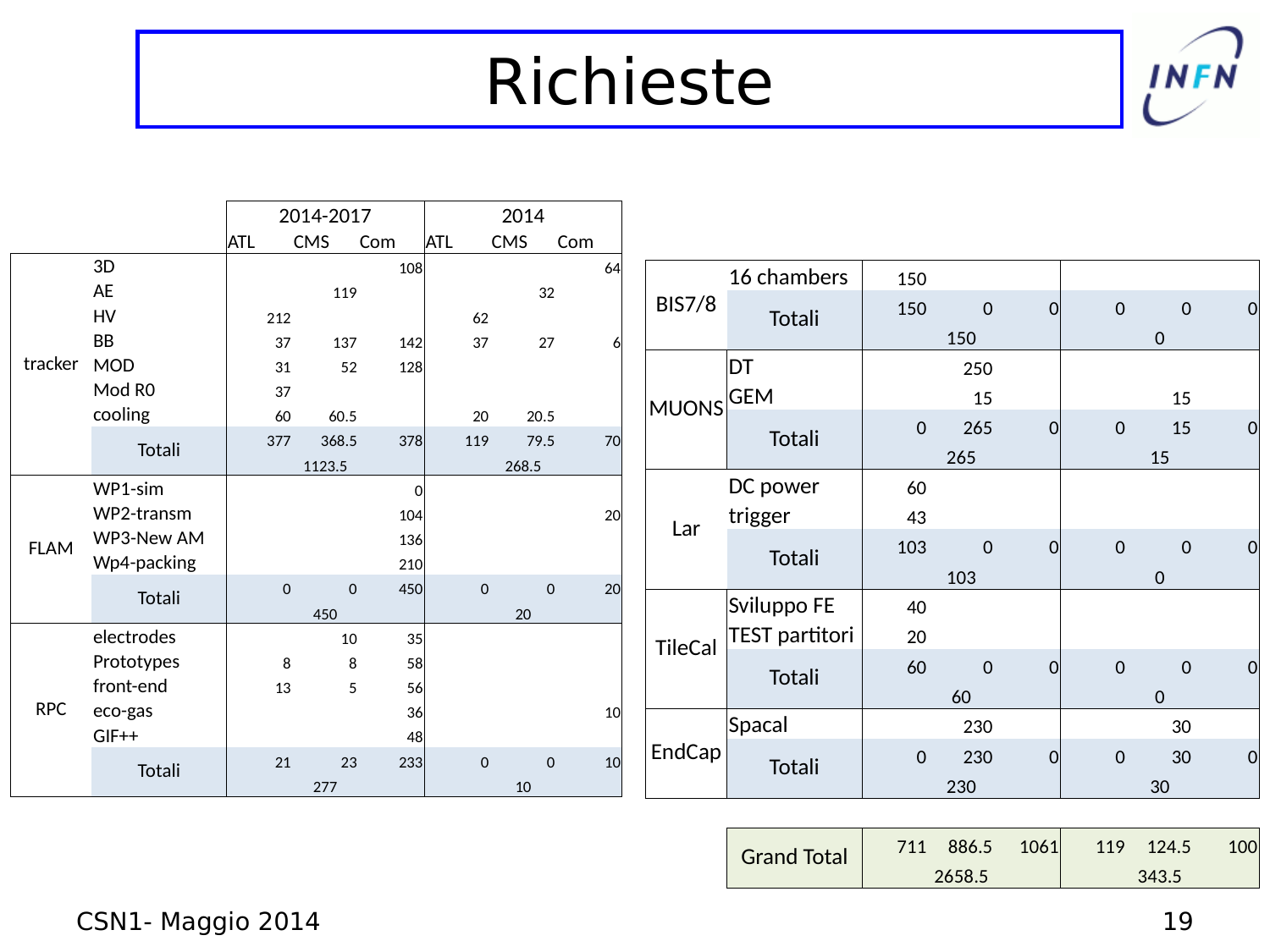

# Richieste
|  |  |  |  |  |  |  |  |
| --- | --- | --- | --- | --- | --- | --- | --- |
|  |  | 2014-2017 |  |  | 2014 |  |  |
|  |  | ATL | CMS | Com | ATL | CMS | Com |
| tracker | 3D |  |  | 108 |  |  | 64 |
|  | AE |  | 119 |  |  | 32 |  |
|  | HV | 212 |  |  | 62 |  |  |
|  | BB | 37 | 137 | 142 | 37 | 27 | 6 |
|  | MOD | 31 | 52 | 128 |  |  |  |
|  | Mod R0 | 37 |  |  |  |  |  |
|  | cooling | 60 | 60.5 |  | 20 | 20.5 |  |
|  | Totali | 377 | 368.5 | 378 | 119 | 79.5 | 70 |
|  |  | 1123.5 |  |  | 268.5 |  |  |
| FLAM | WP1-sim |  |  | 0 |  |  |  |
|  | WP2-transm |  |  | 104 |  |  | 20 |
|  | WP3-New AM |  |  | 136 |  |  |  |
|  | Wp4-packing |  |  | 210 |  |  |  |
|  | Totali | 0 | 0 | 450 | 0 | 0 | 20 |
|  |  | 450 |  |  | 20 |  |  |
| RPC | electrodes |  | 10 | 35 |  |  |  |
|  | Prototypes | 8 | 8 | 58 |  |  |  |
|  | front-end | 13 | 5 | 56 |  |  |  |
|  | eco-gas |  |  | 36 |  |  | 10 |
|  | GIF++ |  |  | 48 |  |  |  |
|  | Totali | 21 | 23 | 233 | 0 | 0 | 10 |
|  |  | 277 |  |  | 10 |  |  |
| BIS7/8 | 16 chambers | 150 |  |  |  |  |  |
| --- | --- | --- | --- | --- | --- | --- | --- |
|  | Totali | 150 | 0 | 0 | 0 | 0 | 0 |
|  |  | 150 |  |  | 0 |  |  |
| MUONS | DT |  | 250 |  |  |  |  |
|  | GEM |  | 15 |  |  | 15 |  |
|  | Totali | 0 | 265 | 0 | 0 | 15 | 0 |
|  |  | 265 |  |  | 15 |  |  |
| Lar | DC power | 60 |  |  |  |  |  |
|  | trigger | 43 |  |  |  |  |  |
|  | Totali | 103 | 0 | 0 | 0 | 0 | 0 |
|  |  | 103 |  |  | 0 |  |  |
| TileCal | Sviluppo FE | 40 |  |  |  |  |  |
|  | TEST partitori | 20 |  |  |  |  |  |
|  | Totali | 60 | 0 | 0 | 0 | 0 | 0 |
|  |  | 60 |  |  | 0 |  |  |
| EndCap | Spacal |  | 230 |  |  | 30 |  |
|  | Totali | 0 | 230 | 0 | 0 | 30 | 0 |
|  |  | 230 |  |  | 30 |  |  |
|  |  |  |  |  |  |  |  |
|  | Grand Total | 711 | 886.5 | 1061 | 119 | 124.5 | 100 |
|  |  | 2658.5 |  |  | 343.5 |  |  |
CSN1- Maggio 2014
19